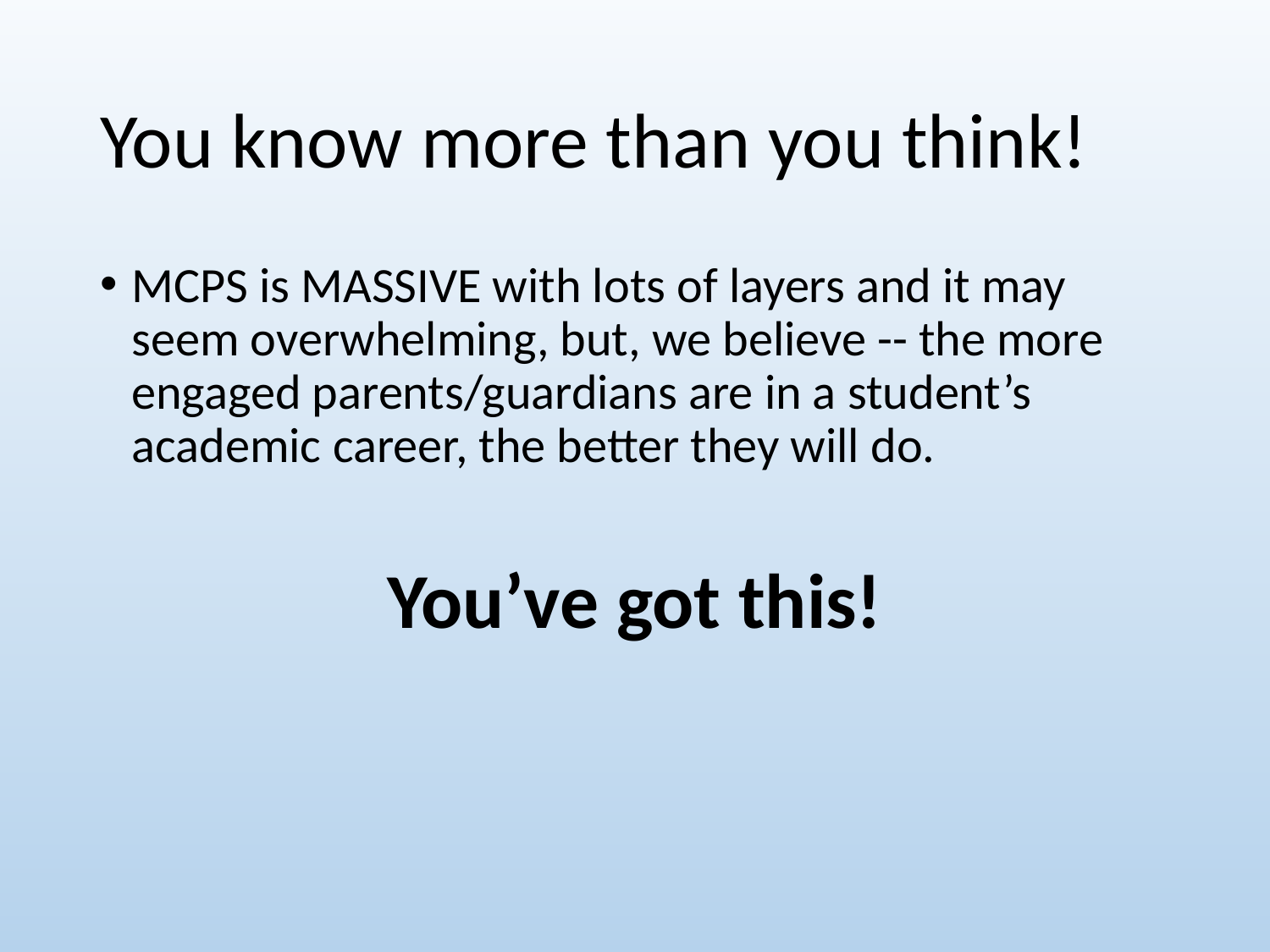

# You know more than you think!
MCPS is MASSIVE with lots of layers and it may seem overwhelming, but, we believe -- the more engaged parents/guardians are in a student’s academic career, the better they will do.

You’ve got this!